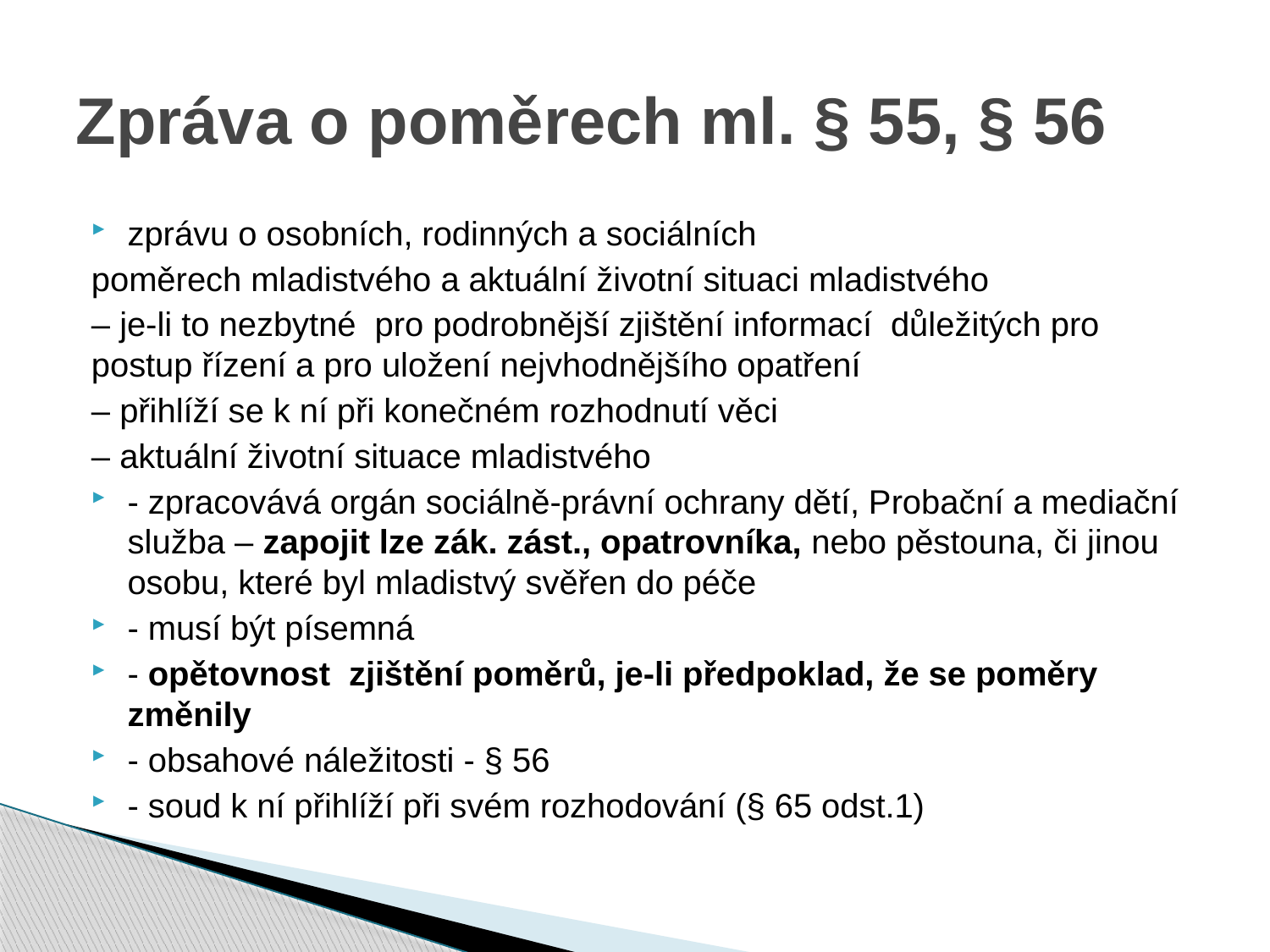

# Zpráva o poměrech ml. § 55, § 56
zprávu o osobních, rodinných a sociálních
poměrech mladistvého a aktuální životní situaci mladistvého
– je-li to nezbytné  pro podrobnější zjištění informací  důležitých pro postup řízení a pro uložení nejvhodnějšího opatření
– přihlíží se k ní při konečném rozhodnutí věci
– aktuální životní situace mladistvého
- zpracovává orgán sociálně-právní ochrany dětí, Probační a mediační služba – zapojit lze zák. zást., opatrovníka, nebo pěstouna, či jinou osobu, které byl mladistvý svěřen do péče
- musí být písemná
- opětovnost  zjištění poměrů, je-li předpoklad, že se poměry změnily
- obsahové náležitosti - § 56
- soud k ní přihlíží při svém rozhodování (§ 65 odst.1)